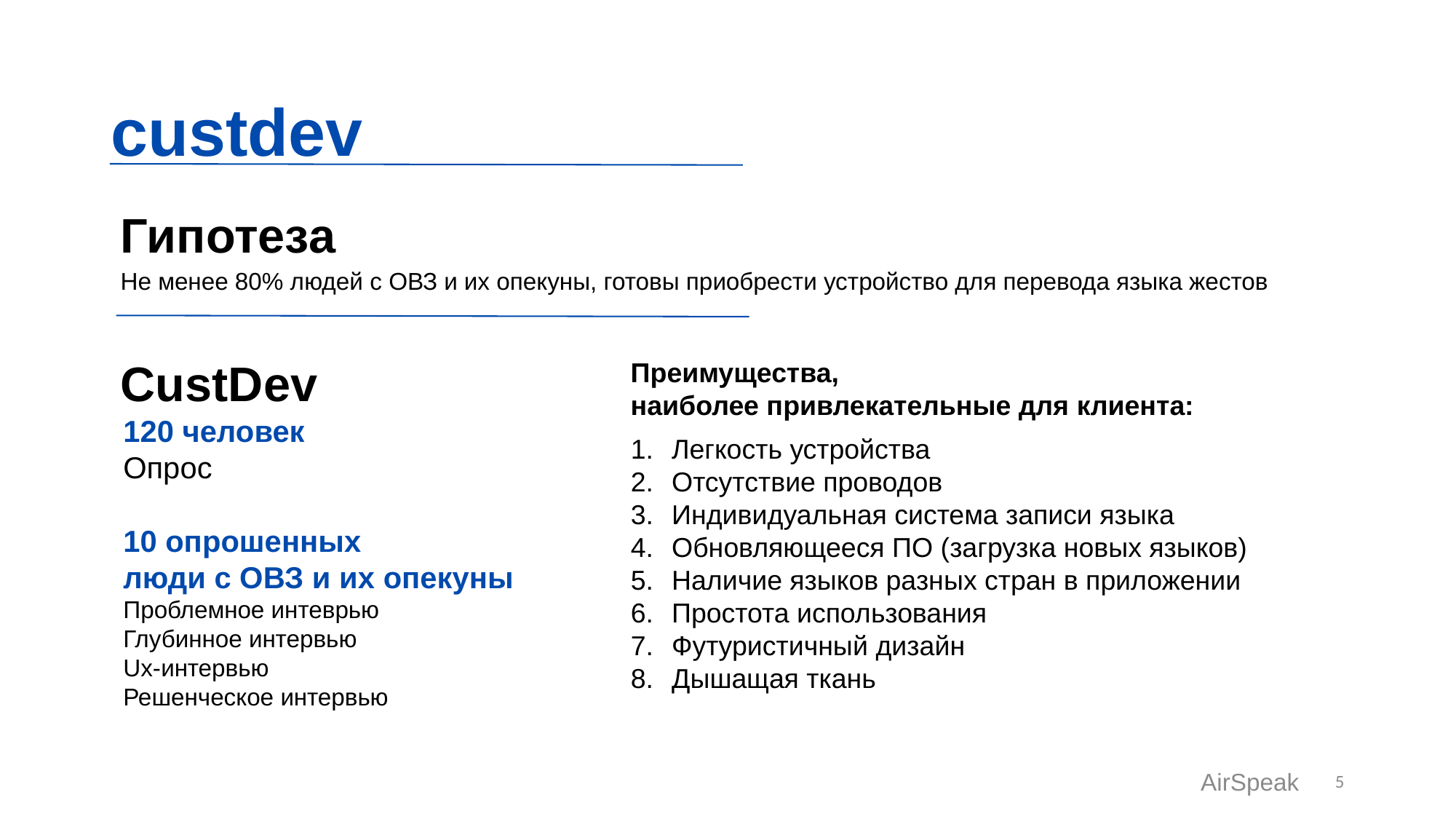

# custdev
Гипотеза
Не менее 80% людей с ОВЗ и их опекуны, готовы приобрести устройство для перевода языка жестов
CustDev
Преимущества,
наиболее привлекательные для клиента:
120 человек
Опрос

10 опрошенных
люди с ОВЗ и их опекуны
Проблемное интеврью
Глубинное интервью
Ux-интервью
Решенческое интервью
Легкость устройства
Отсутствие проводов
Индивидуальная система записи языка
Обновляющееся ПО (загрузка новых языков)
Наличие языков разных стран в приложении
Простота использования
Футуристичный дизайн
Дышащая ткань

5
AirSpeak